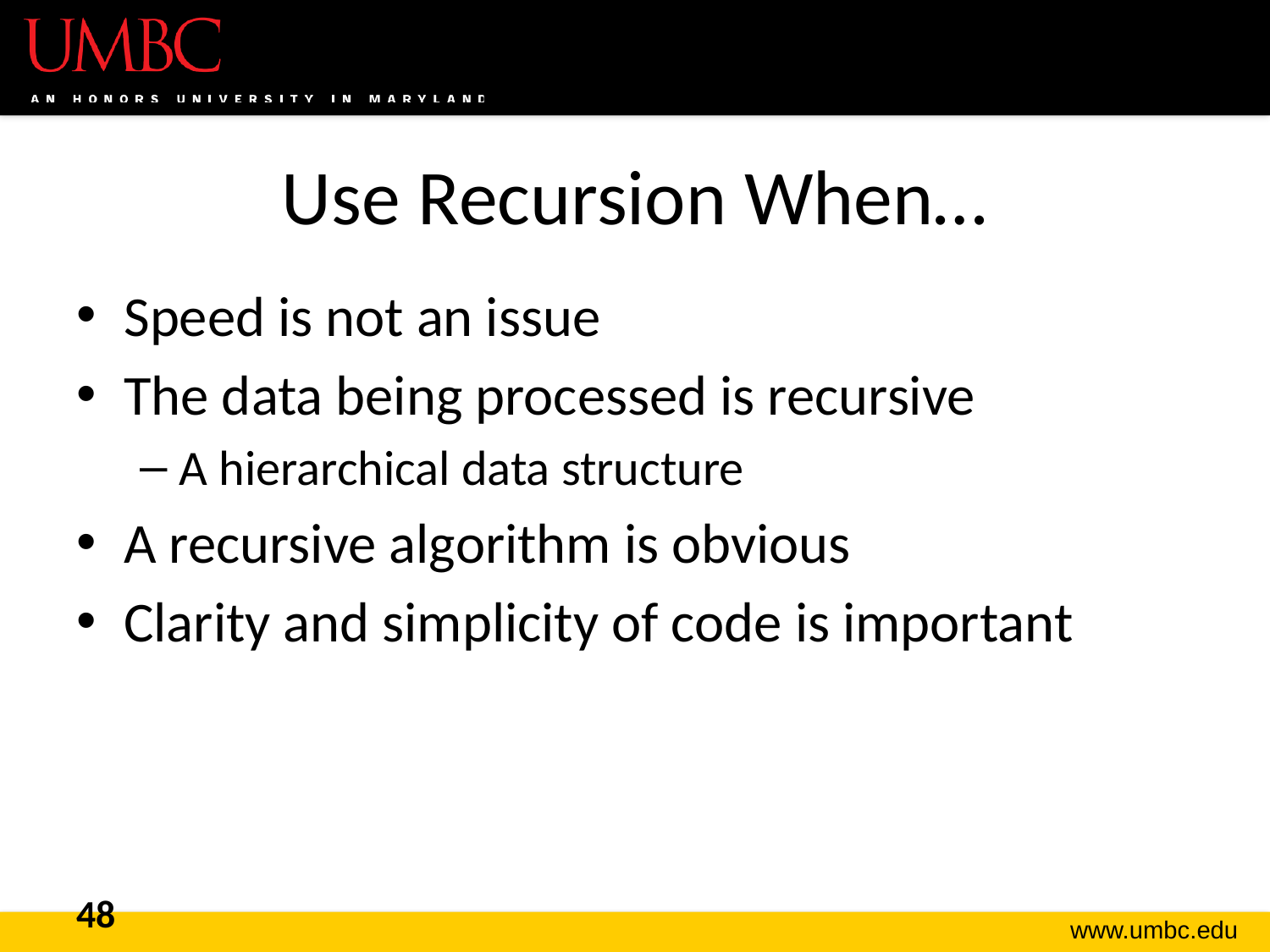

# Use Recursion When…
Speed is not an issue
The data being processed is recursive
A hierarchical data structure
A recursive algorithm is obvious
Clarity and simplicity of code is important
48